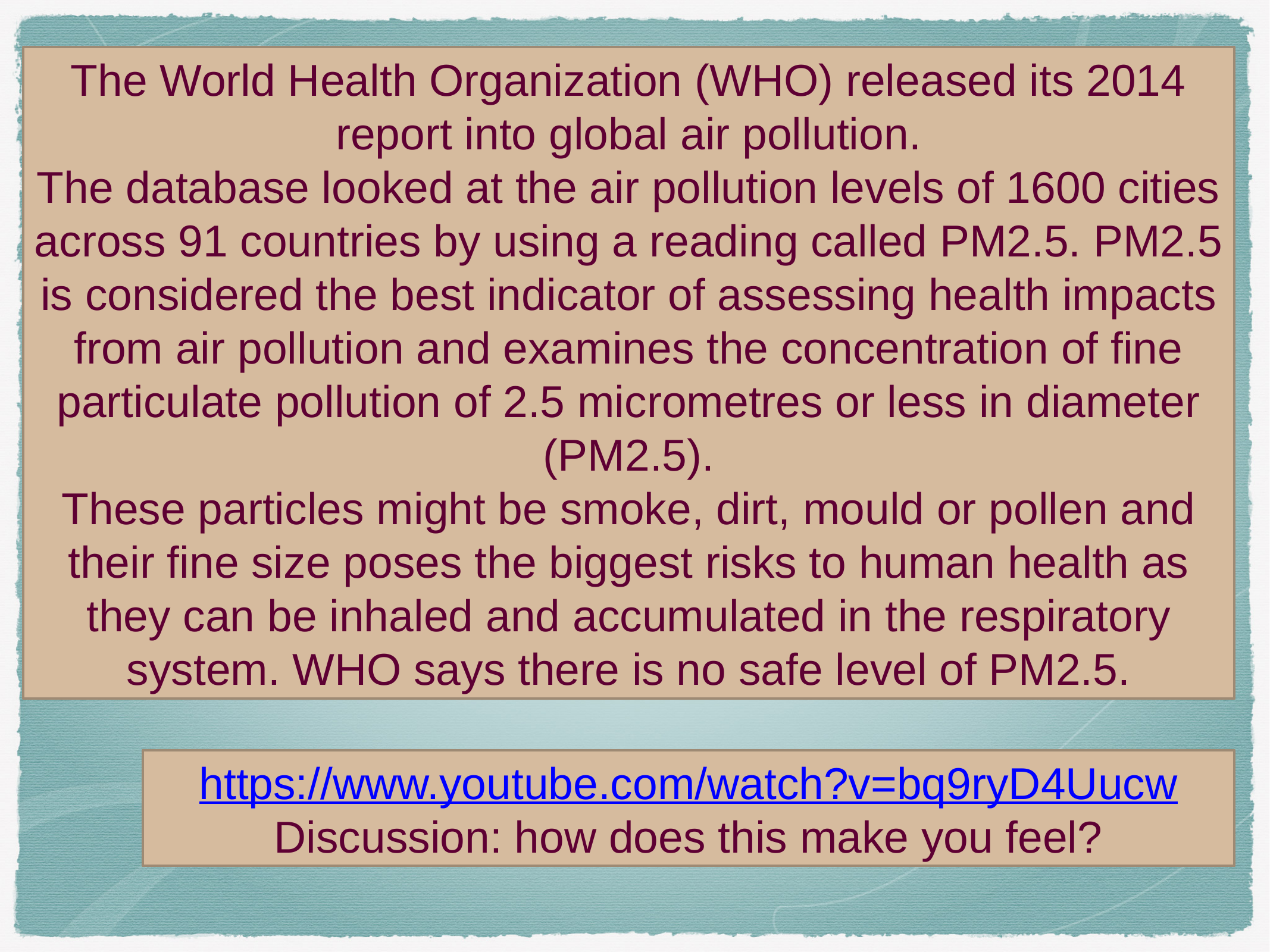

The World Health Organization (WHO) released its 2014 report into global air pollution.
The database looked at the air pollution levels of 1600 cities across 91 countries by using a reading called PM2.5. PM2.5 is considered the best indicator of assessing health impacts from air pollution and examines the concentration of fine particulate pollution of 2.5 micrometres or less in diameter (PM2.5).
These particles might be smoke, dirt, mould or pollen and their fine size poses the biggest risks to human health as they can be inhaled and accumulated in the respiratory system. WHO says there is no safe level of PM2.5.
https://www.youtube.com/watch?v=bq9ryD4Uucw
Discussion: how does this make you feel?